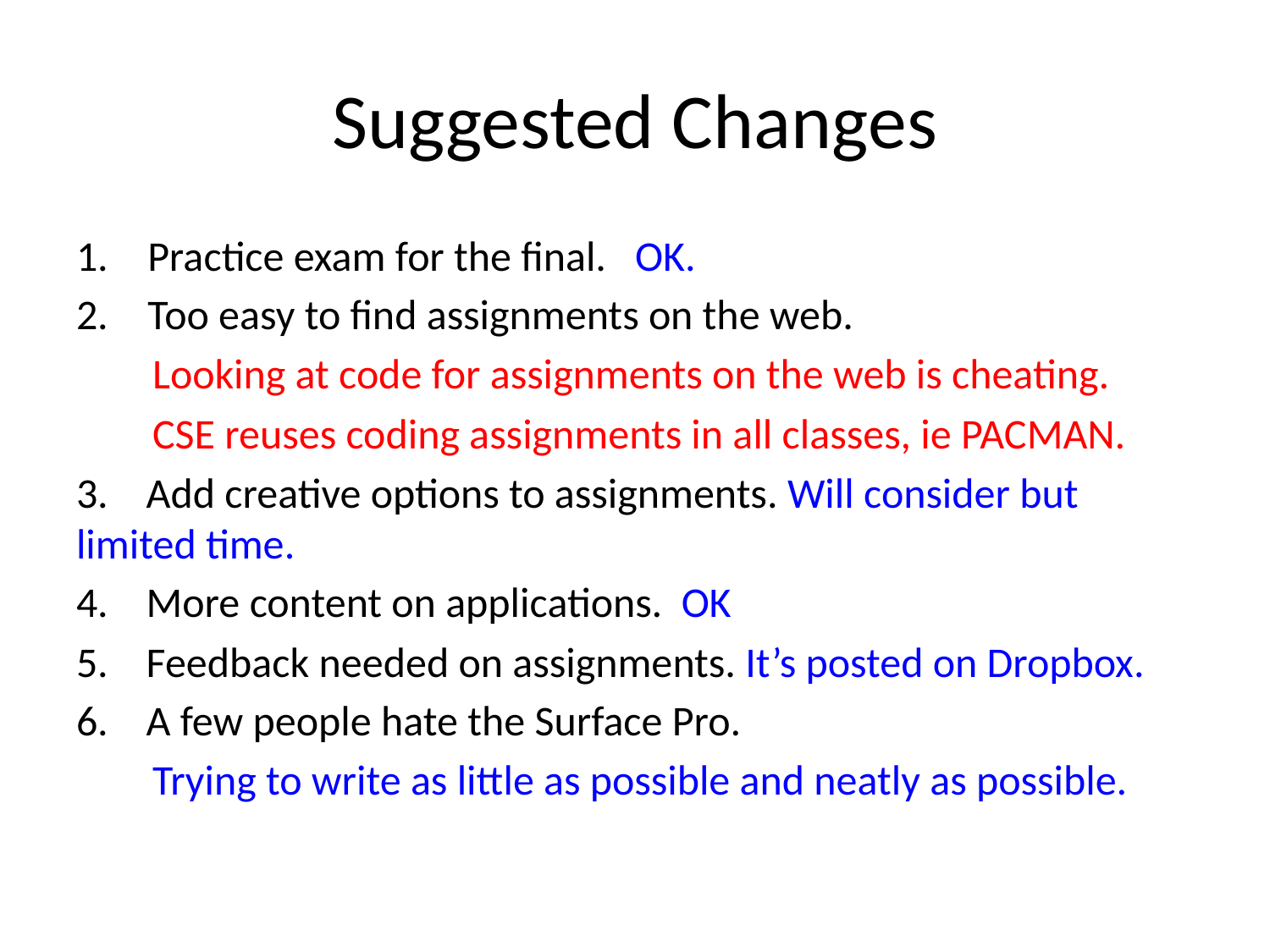

# Suggested Changes
Practice exam for the final.   OK.
Too easy to find assignments on the web.
        Looking at code for assignments on the web is cheating.
        CSE reuses coding assignments in all classes, ie PACMAN.
3.    Add creative options to assignments. Will consider but limited time.
4.    More content on applications.  OK
5.    Feedback needed on assignments. It’s posted on Dropbox.
6.    A few people hate the Surface Pro.
        Trying to write as little as possible and neatly as possible.